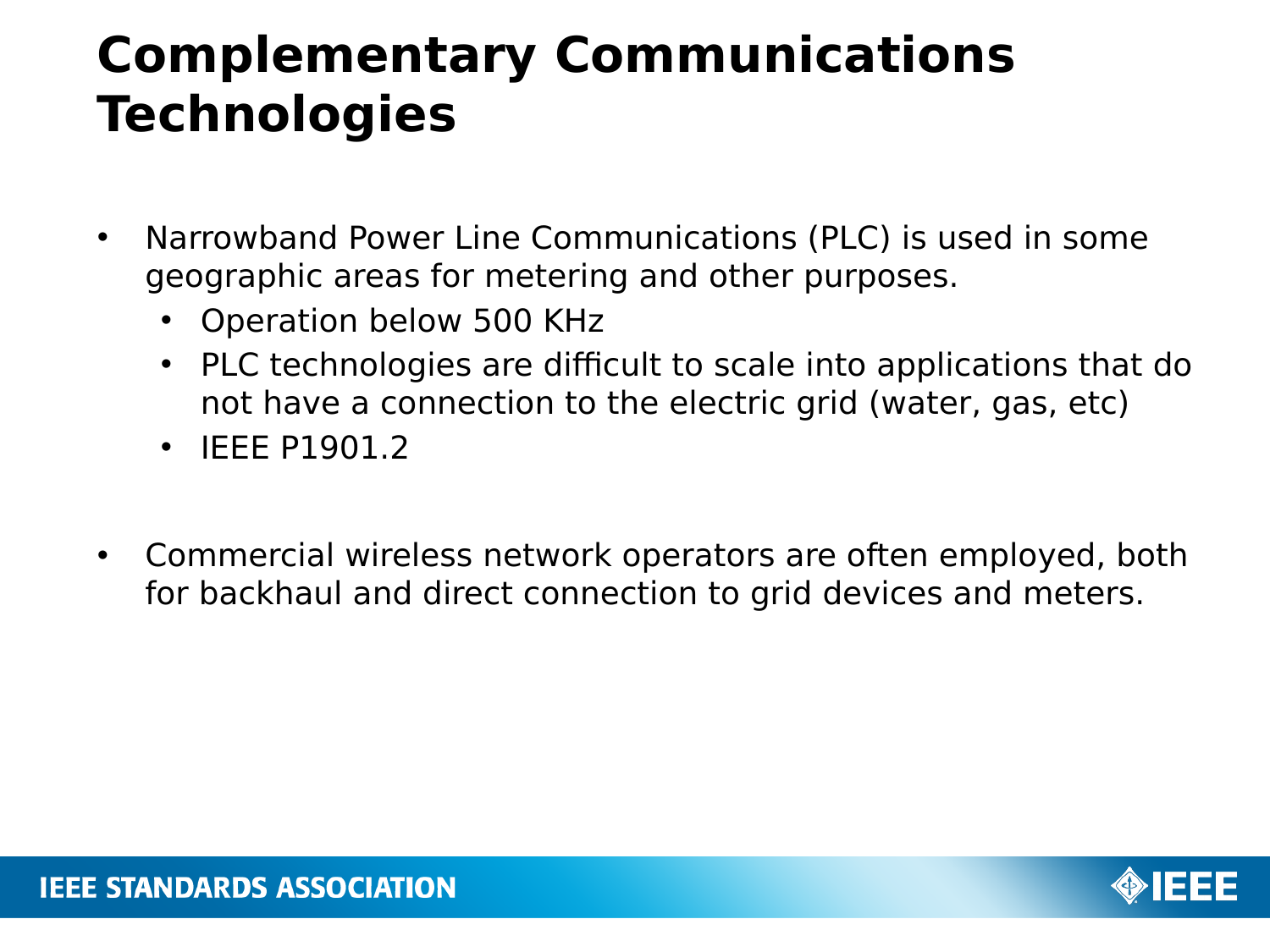

# Complementary Communications Technologies
Narrowband Power Line Communications (PLC) is used in some geographic areas for metering and other purposes.
Operation below 500 KHz
PLC technologies are difficult to scale into applications that do not have a connection to the electric grid (water, gas, etc)
IEEE P1901.2

Commercial wireless network operators are often employed, both for backhaul and direct connection to grid devices and meters.